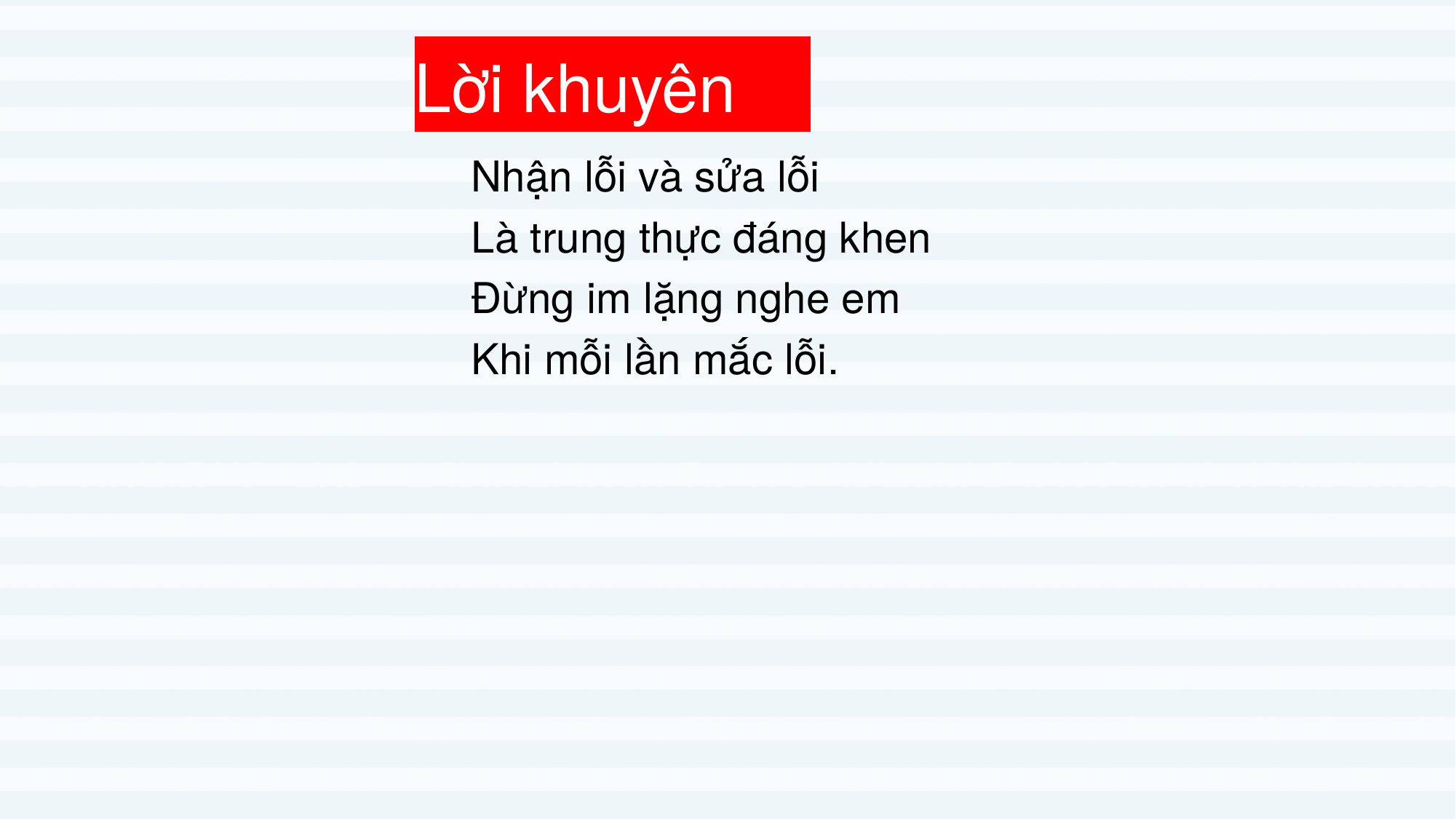

# Lời khuyênn
Nhận lỗi và sửa lỗi
Là trung thực đáng khen
Đừng im lặng nghe em
Khi mỗi lần mắc lỗi.